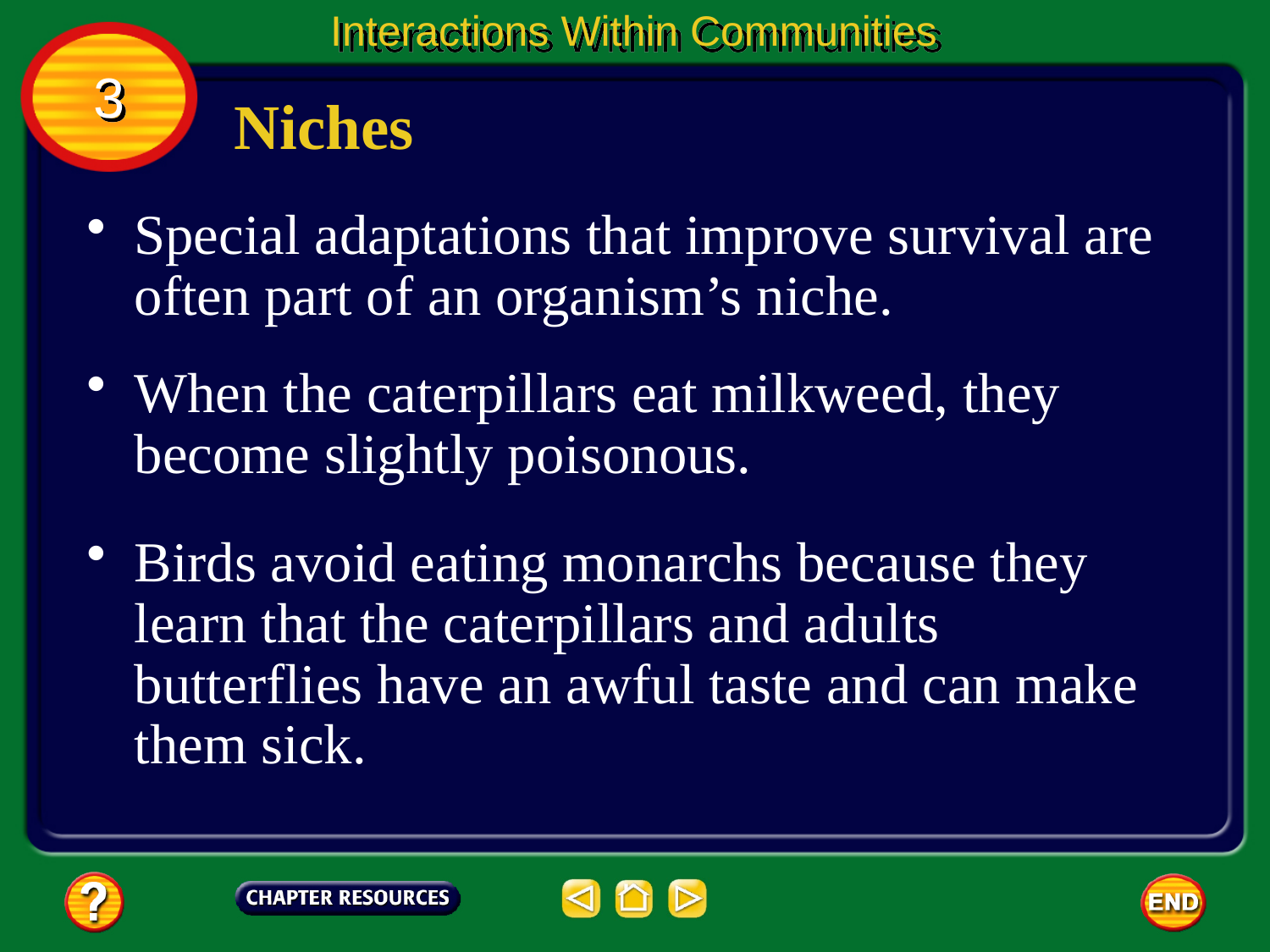

Interactions Within Communities
3
Niches
Special adaptations that improve survival are often part of an organism’s niche.
When the caterpillars eat milkweed, they become slightly poisonous.
Birds avoid eating monarchs because they learn that the caterpillars and adults butterflies have an awful taste and can make them sick.